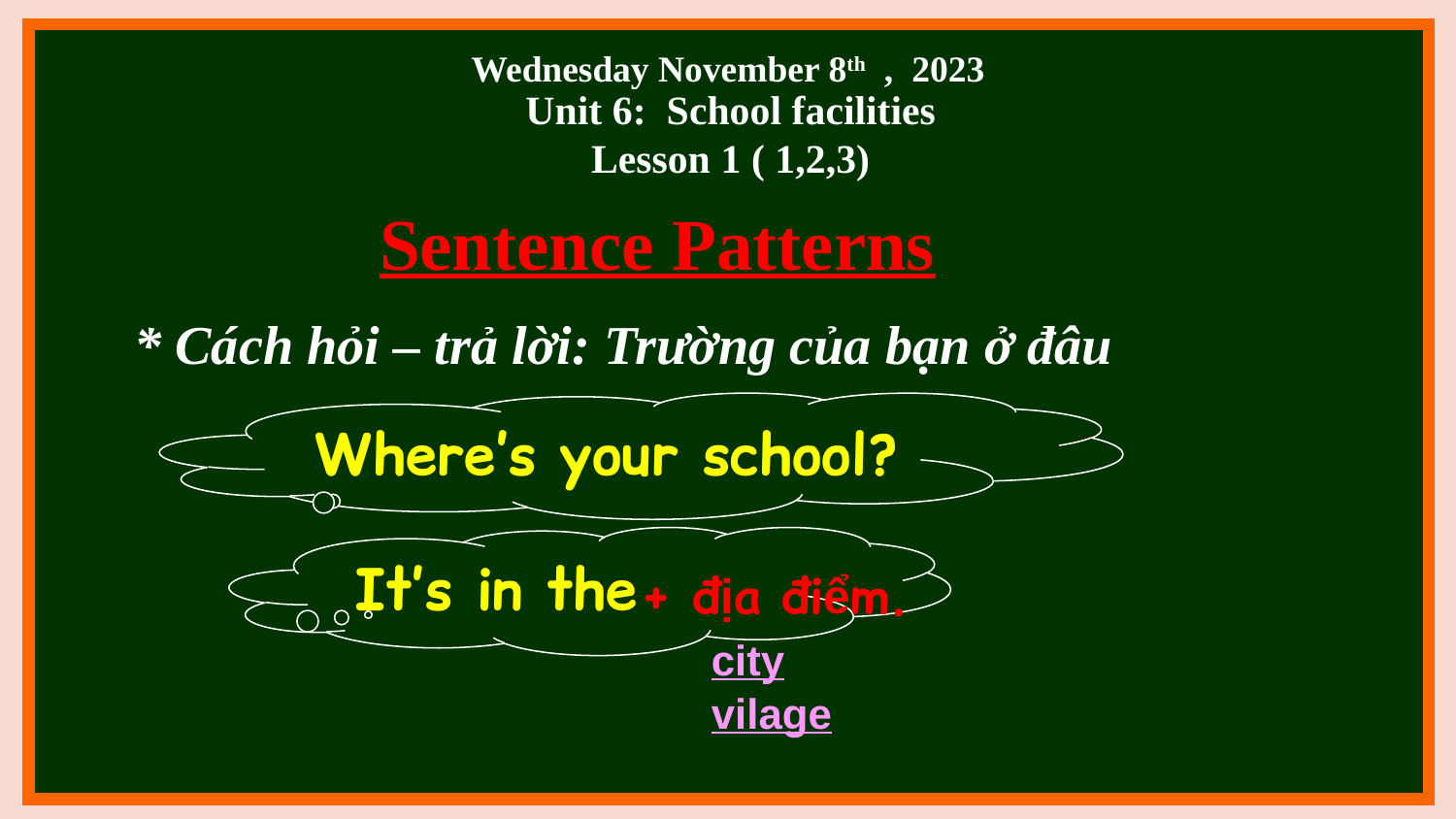

Wednesday November 8th  ,  2023
Unit 6:  School facilities
Lesson 1 ( 1,2,3)
Sentence Patterns
* Cách hỏi – trả lời: Trường của bạn ở đâu
Where’s your school?

  It’s in the

+ địa điểm.
city
vilage